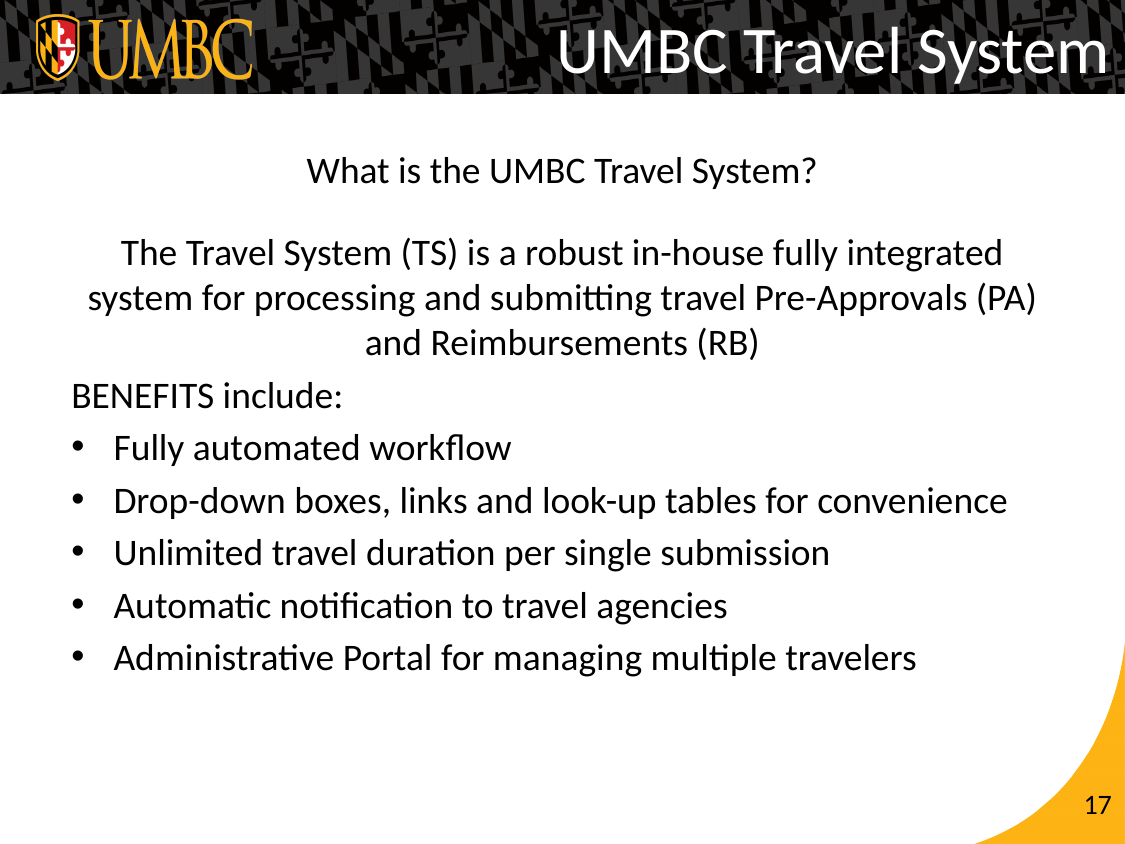

UMBC Travel System
# What is the UMBC Travel System?
The Travel System (TS) is a robust in-house fully integrated system for processing and submitting travel Pre-Approvals (PA) and Reimbursements (RB)
BENEFITS include:
Fully automated workflow
Drop-down boxes, links and look-up tables for convenience
Unlimited travel duration per single submission
Automatic notification to travel agencies
Administrative Portal for managing multiple travelers

17